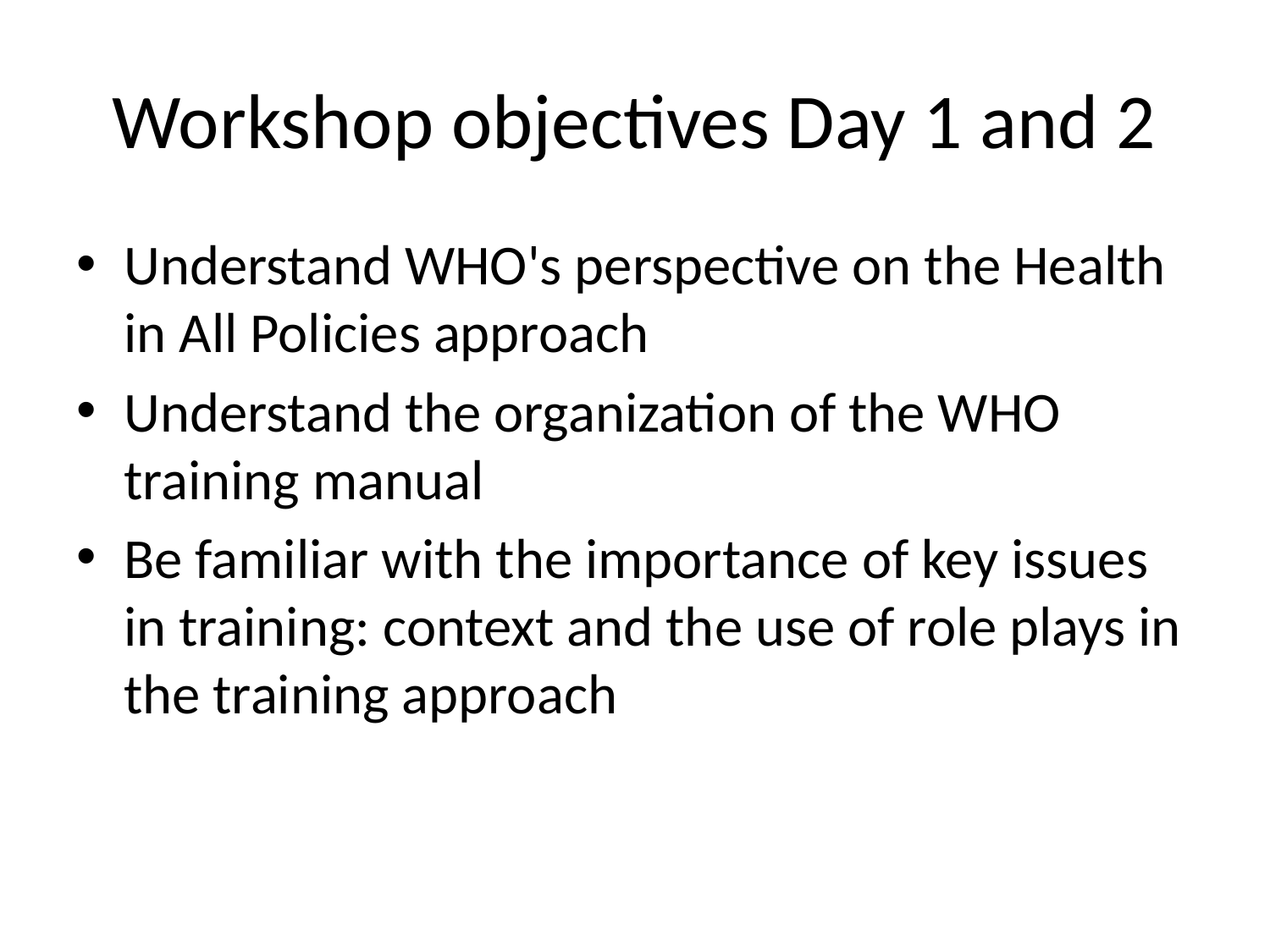

# Workshop objectives Day 1 and 2
Understand WHO's perspective on the Health in All Policies approach
Understand the organization of the WHO training manual
Be familiar with the importance of key issues in training: context and the use of role plays in the training approach